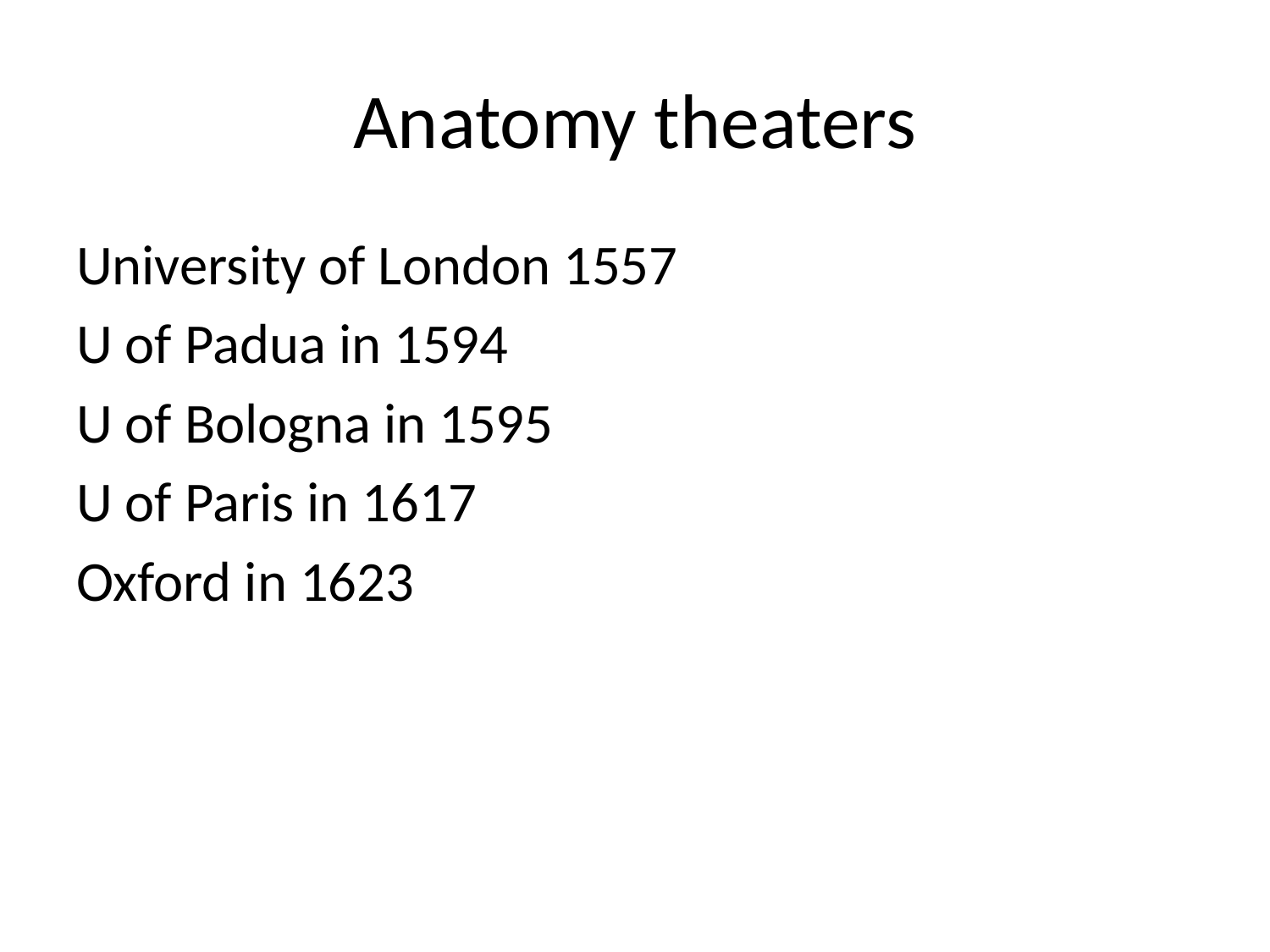

# Anatomy theaters
University of London 1557
U of Padua in 1594
U of Bologna in 1595
U of Paris in 1617
Oxford in 1623